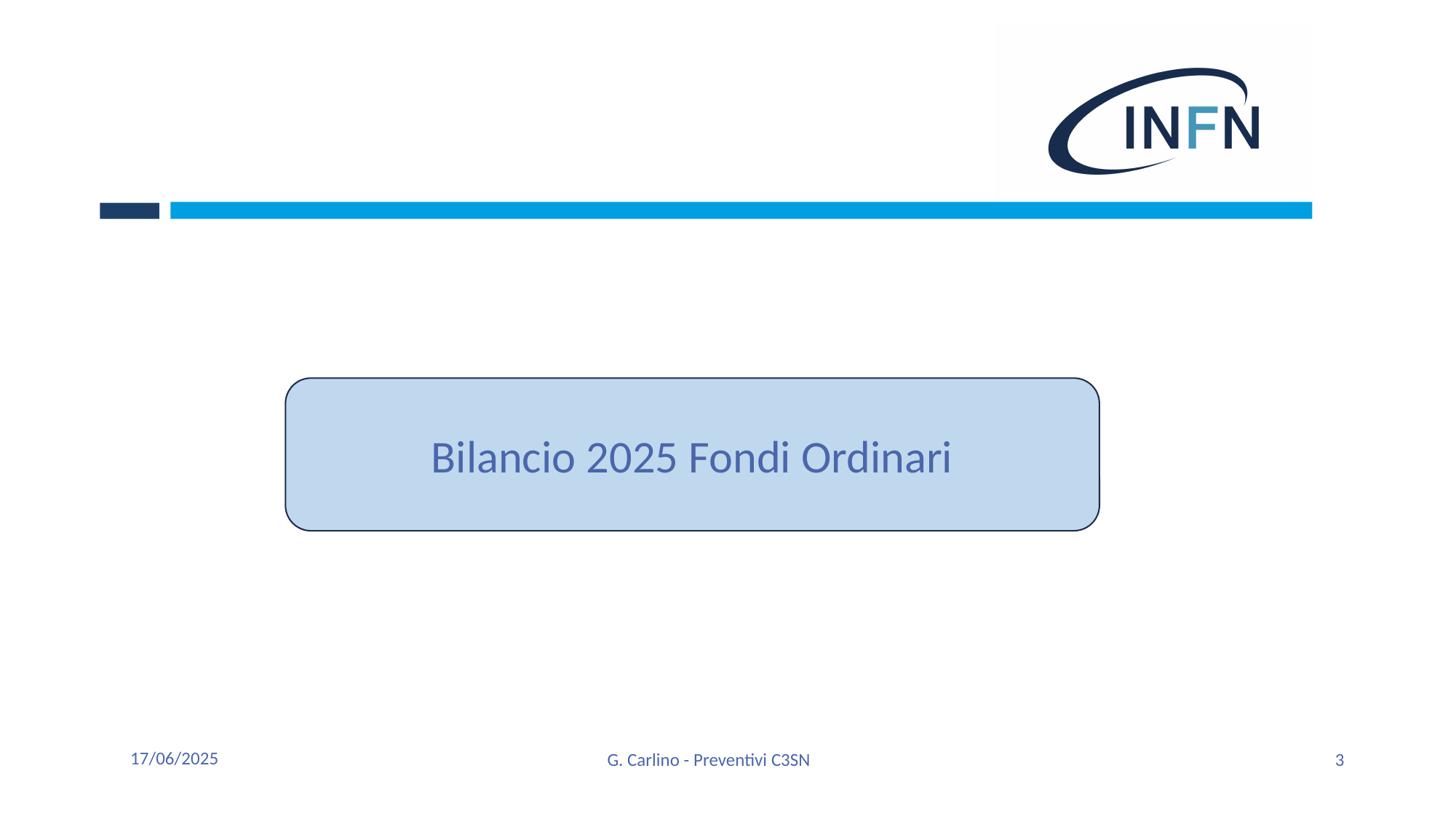

Bilancio 2025 Fondi Ordinari
17/06/2025
G. Carlino - Preventivi C3SN
3